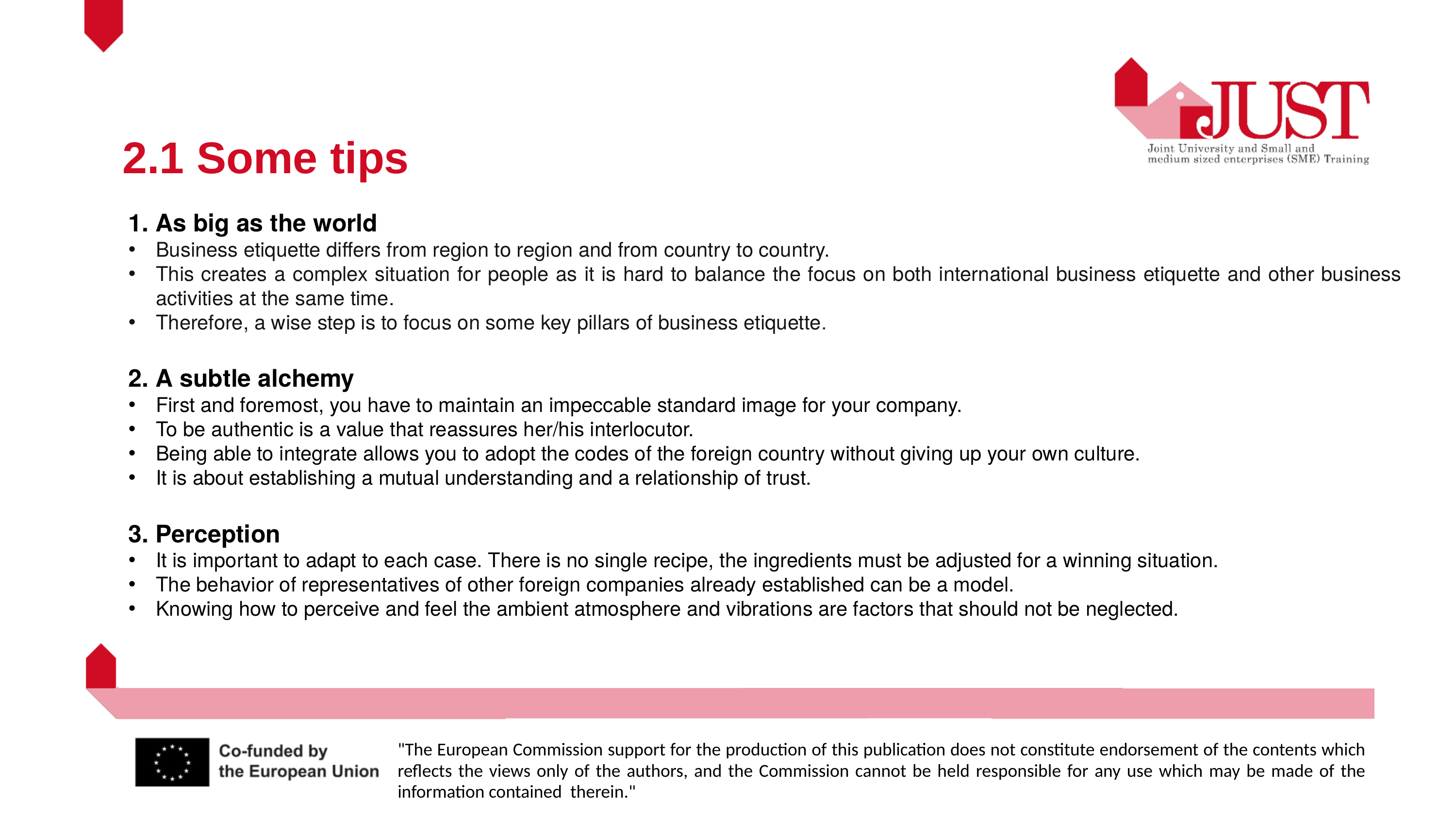

2.1 Some tips
1. As big as the world
Business etiquette differs from region to region and from country to country.
This creates a complex situation for people as it is hard to balance the focus on both international business etiquette and other business activities at the same time.
Therefore, a wise step is to focus on some key pillars of business etiquette.

2. A subtle alchemy
First and foremost, you have to maintain an impeccable standard image for your company.
To be authentic is a value that reassures her/his interlocutor.
Being able to integrate allows you to adopt the codes of the foreign country without giving up your own culture.
It is about establishing a mutual understanding and a relationship of trust.

3. Perception
It is important to adapt to each case. There is no single recipe, the ingredients must be adjusted for a winning situation.
The behavior of representatives of other foreign companies already established can be a model.
Knowing how to perceive and feel the ambient atmosphere and vibrations are factors that should not be neglected.